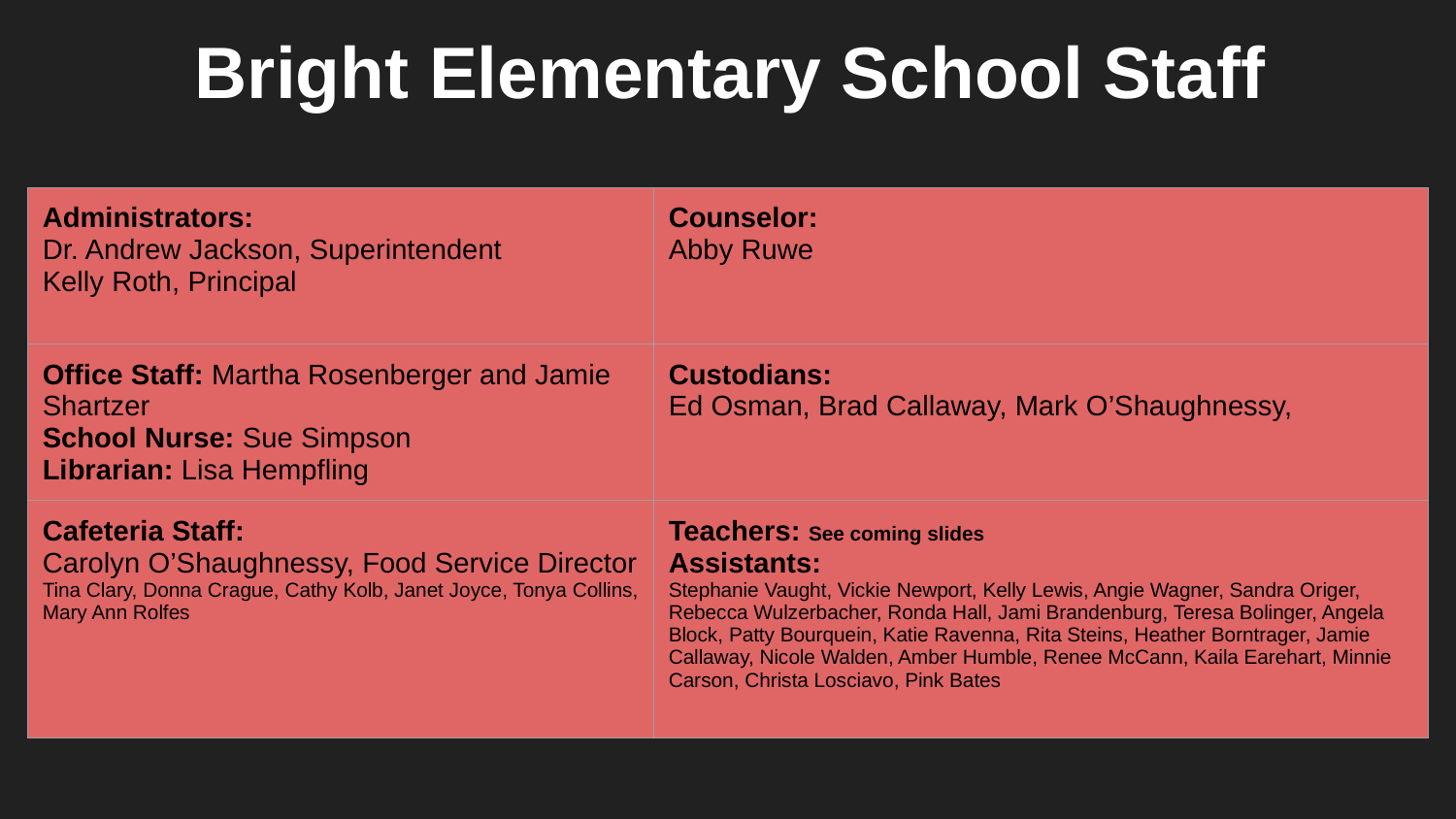

Bright Elementary School Staff
| Administrators: Dr. Andrew Jackson, Superintendent Kelly Roth, Principal | Counselor: Abby Ruwe |
| --- | --- |
| Office Staff: Martha Rosenberger and Jamie Shartzer School Nurse: Sue Simpson Librarian: Lisa Hempfling | Custodians: Ed Osman, Brad Callaway, Mark O’Shaughnessy, |
| Cafeteria Staff: Carolyn O’Shaughnessy, Food Service Director Tina Clary, Donna Crague, Cathy Kolb, Janet Joyce, Tonya Collins, Mary Ann Rolfes | Teachers: See coming slides Assistants: Stephanie Vaught, Vickie Newport, Kelly Lewis, Angie Wagner, Sandra Origer, Rebecca Wulzerbacher, Ronda Hall, Jami Brandenburg, Teresa Bolinger, Angela Block, Patty Bourquein, Katie Ravenna, Rita Steins, Heather Borntrager, Jamie Callaway, Nicole Walden, Amber Humble, Renee McCann, Kaila Earehart, Minnie Carson, Christa Losciavo, Pink Bates |